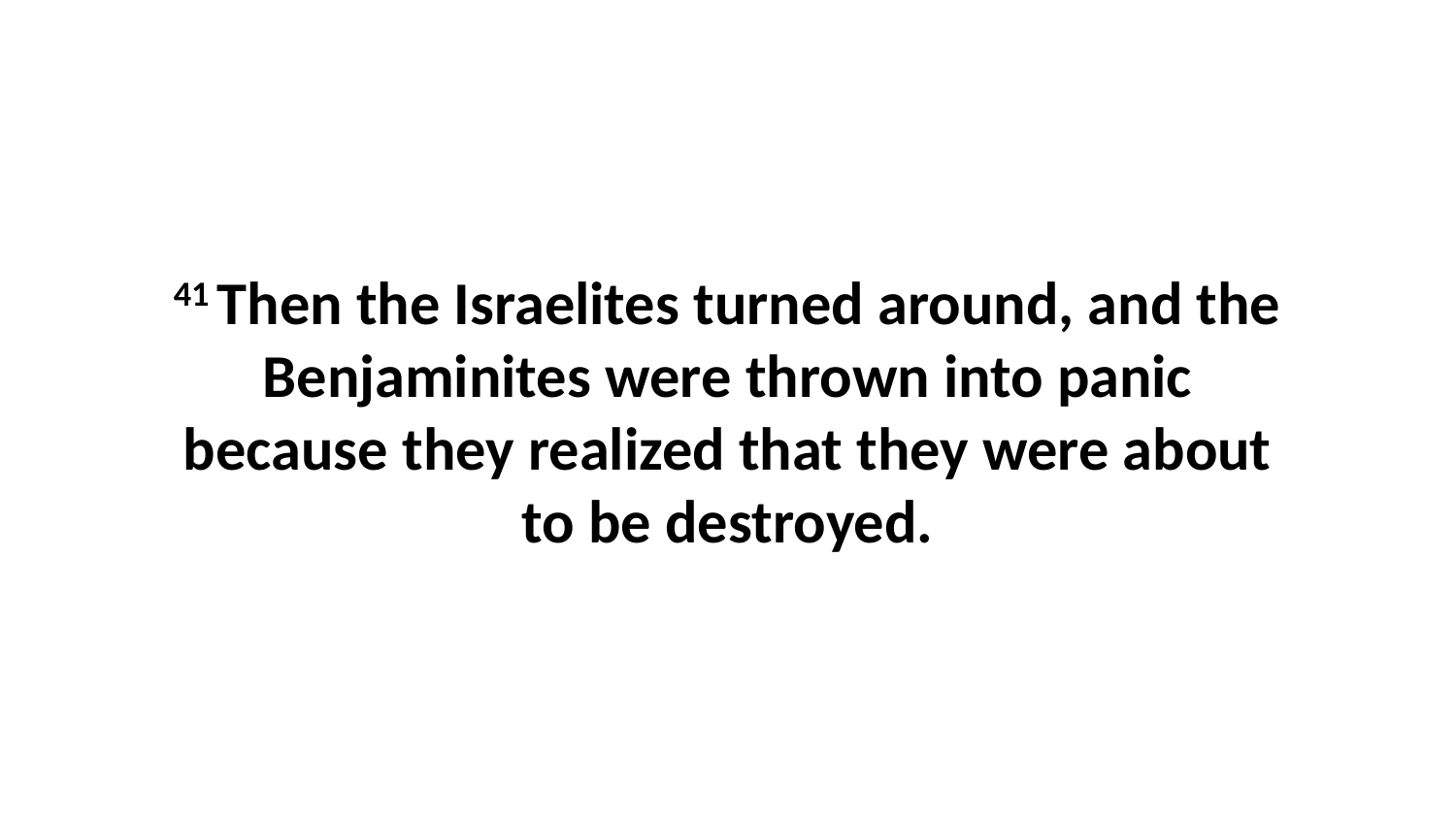

41 Then the Israelites turned around, and the Benjaminites were thrown into panic because they realized that they were about to be destroyed.